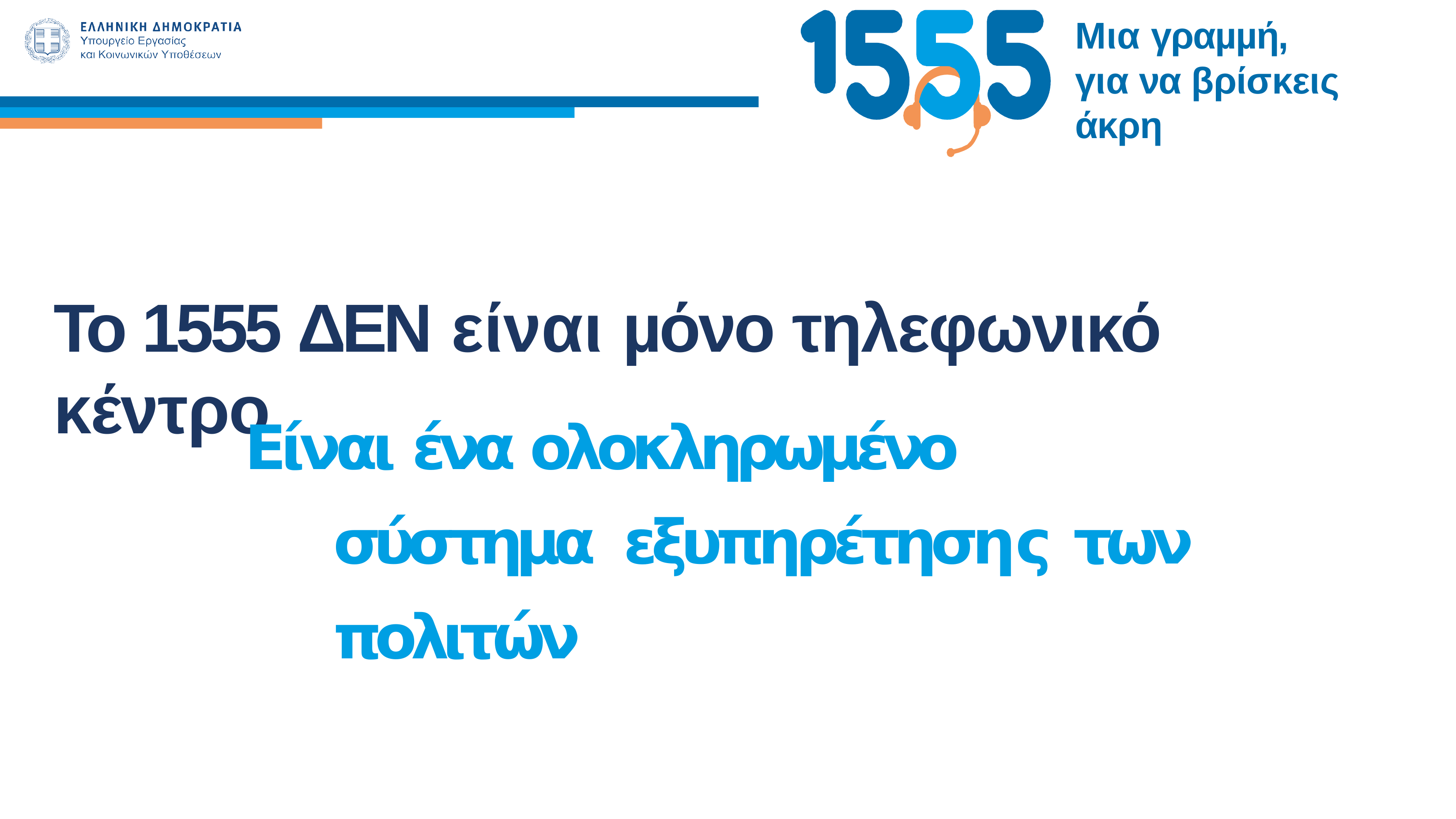

Μια γραµµή,
για να βρίσκεις άκρη

Το 1555 ΔΕΝ είναι µόνο τηλεφωνικό κέντρο
Είναι ένα ολοκληρωµένο σύστηµα  εξυπηρέτησης των πολιτών